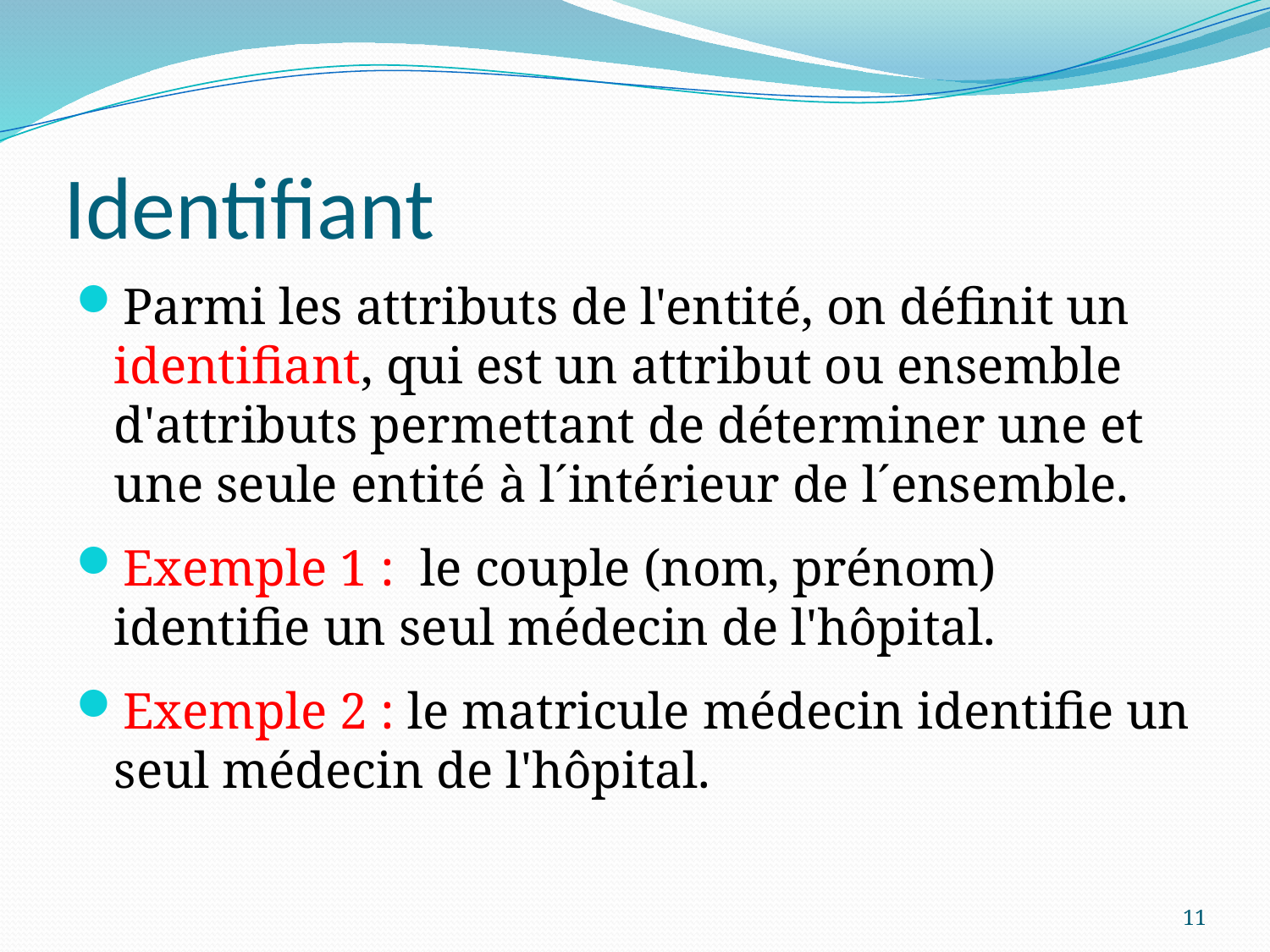

# Identifiant
Parmi les attributs de l'entité, on définit un identifiant, qui est un attribut ou ensemble d'attributs permettant de déterminer une et une seule entité à l´intérieur de l´ensemble.
Exemple 1 :  le couple (nom, prénom) identifie un seul médecin de l'hôpital.
Exemple 2 : le matricule médecin identifie un seul médecin de l'hôpital.

11